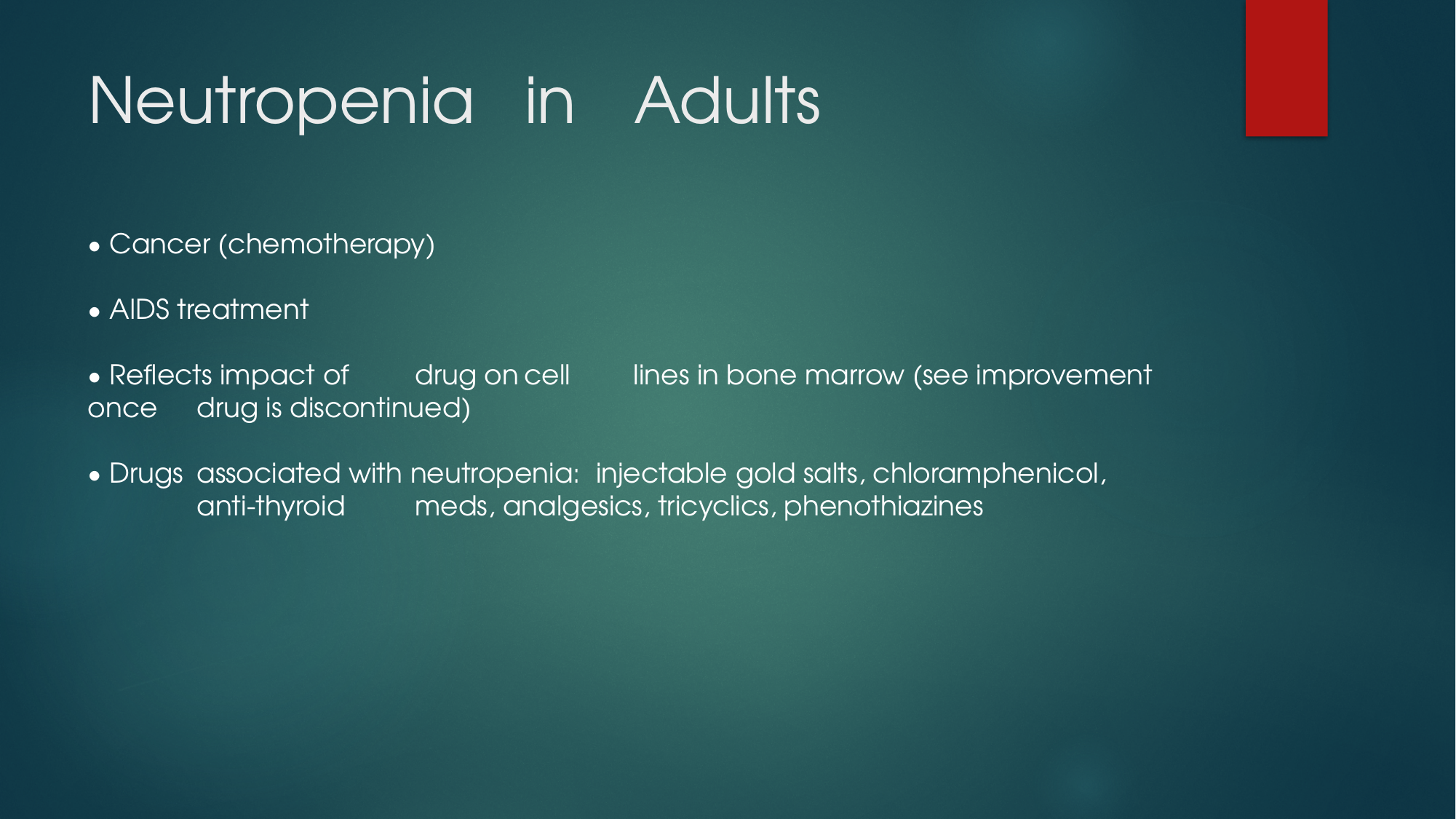

# Neutropenia	in	Adults
• Cancer (chemotherapy)

• AIDS treatment

• Reflects impact of	drug on	cell	lines in bone marrow (see improvement once 	drug is discontinued)

• Drugs	associated with neutropenia:  injectable gold salts, chloramphenicol,
	anti-thyroid	meds, analgesics, tricyclics, phenothiazines